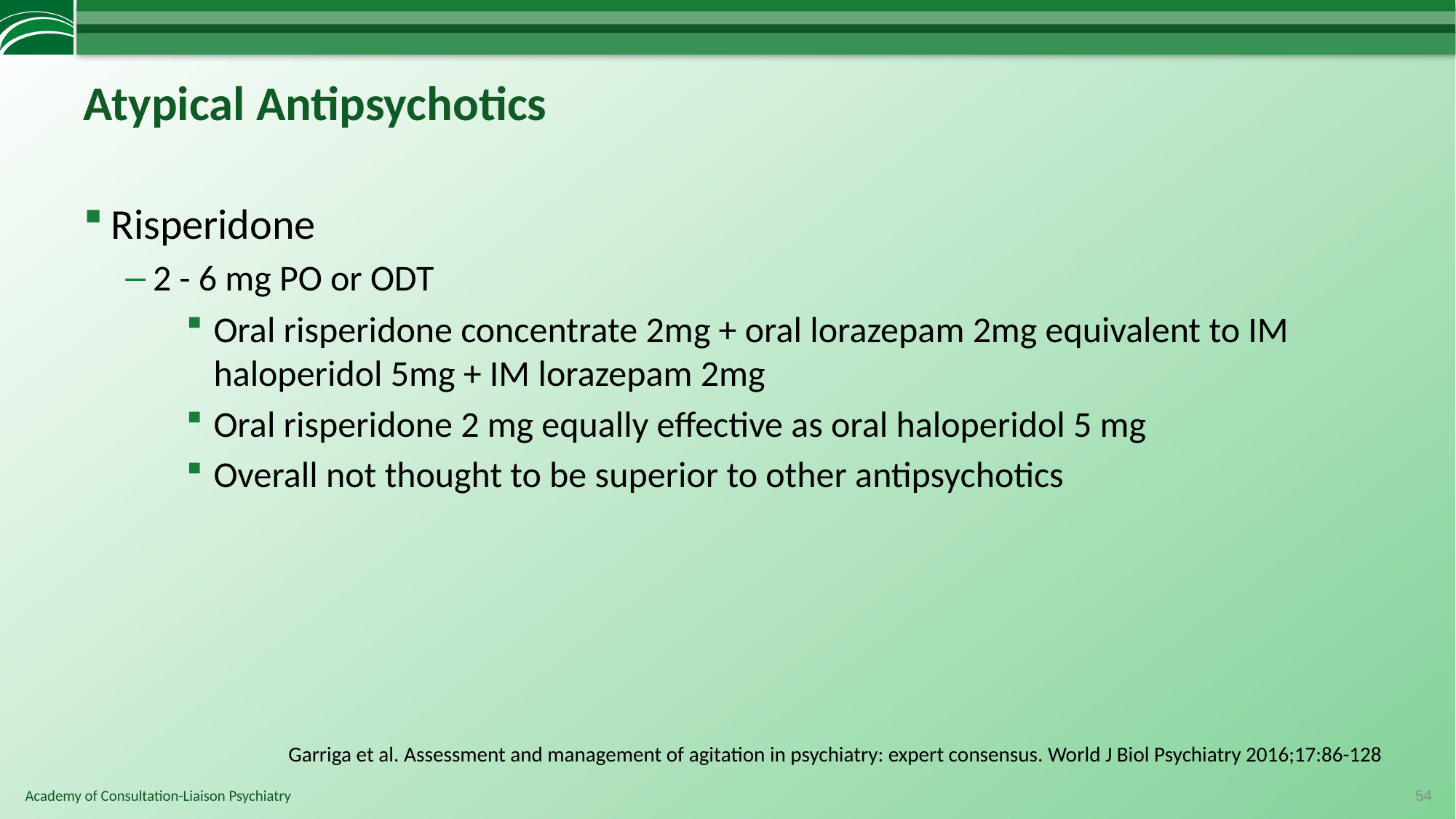

# Atypical Antipsychotics
Risperidone
2 - 6 mg PO or ODT
Oral risperidone concentrate 2mg + oral lorazepam 2mg equivalent to IM haloperidol 5mg + IM lorazepam 2mg
Oral risperidone 2 mg equally effective as oral haloperidol 5 mg
Overall not thought to be superior to other antipsychotics
Garriga et al. Assessment and management of agitation in psychiatry: expert consensus. World J Biol Psychiatry 2016;17:86-128
54